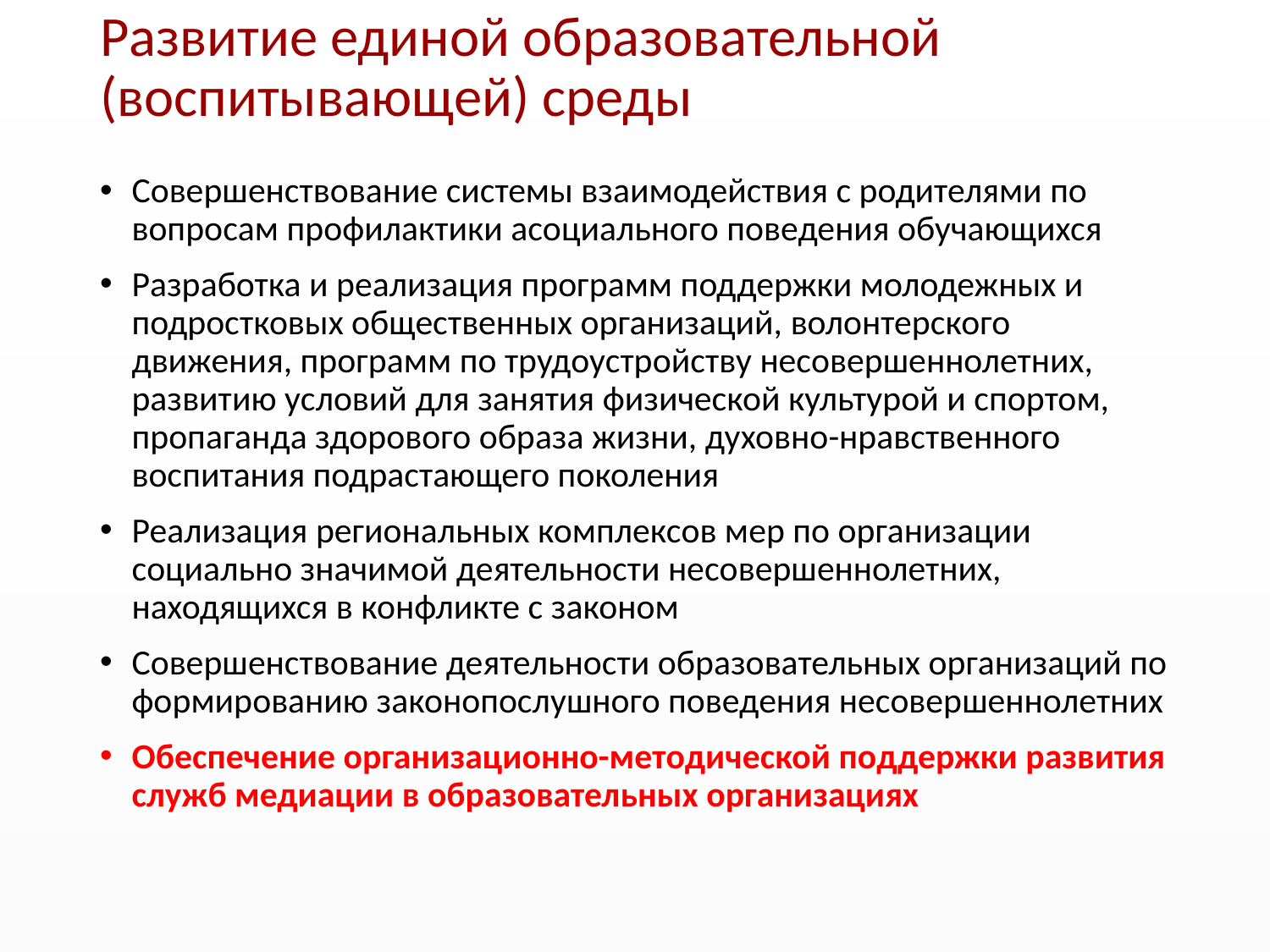

# Развитие единой образовательной (воспитывающей) среды
Совершенствование системы взаимодействия с родителями по вопросам профилактики асоциального поведения обучающихся
Разработка и реализация программ поддержки молодежных и подростковых общественных организаций, волонтерского движения, программ по трудоустройству несовершеннолетних, развитию условий для занятия физической культурой и спортом, пропаганда здорового образа жизни, духовно-нравственного воспитания подрастающего поколения
Реализация региональных комплексов мер по организации социально значимой деятельности несовершеннолетних, находящихся в конфликте с законом
Совершенствование деятельности образовательных организаций по формированию законопослушного поведения несовершеннолетних
Обеспечение организационно-методической поддержки развития служб медиации в образовательных организациях